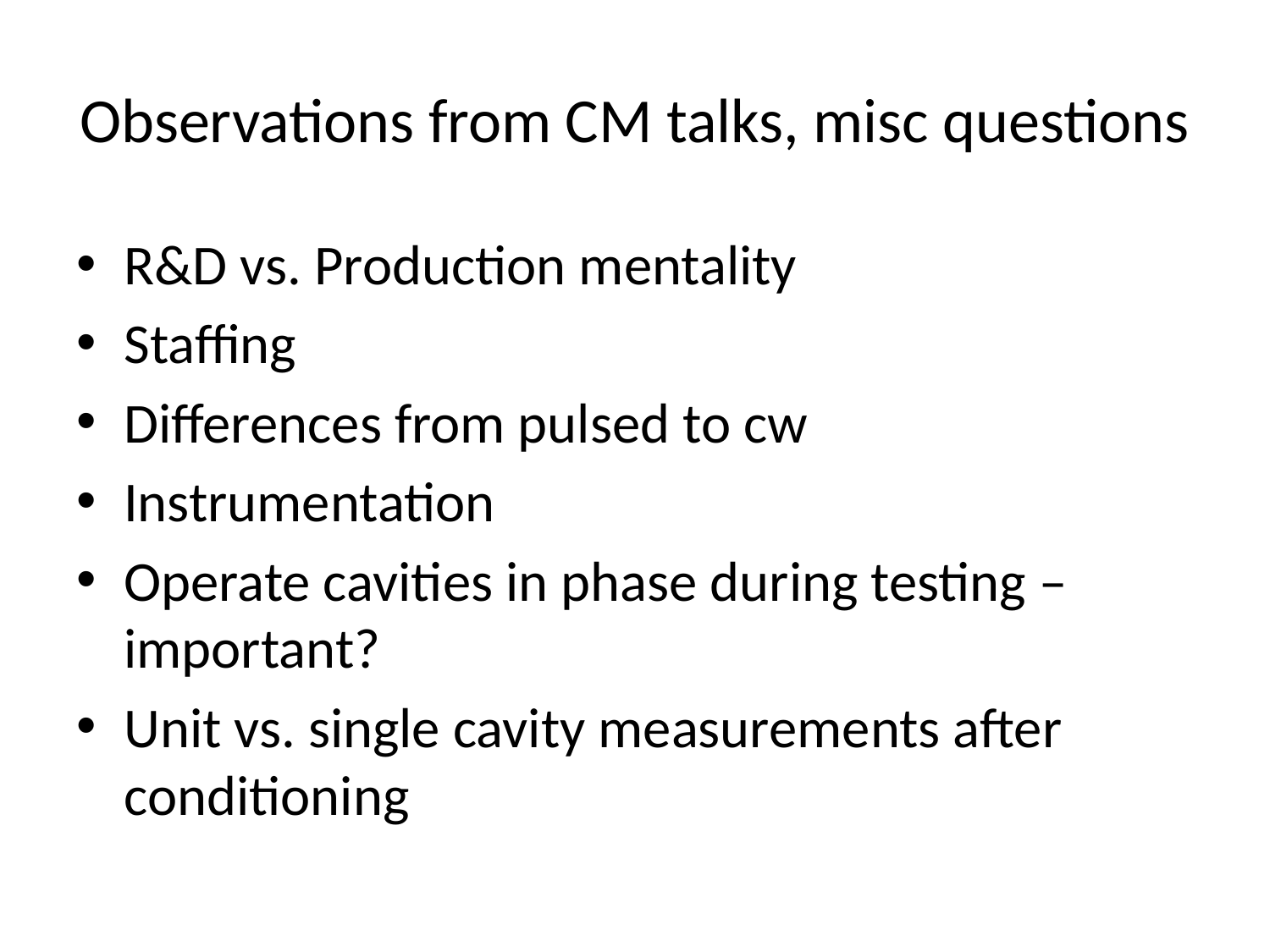

# Observations from CM talks, misc questions
R&D vs. Production mentality
Staffing
Differences from pulsed to cw
Instrumentation
Operate cavities in phase during testing – important?
Unit vs. single cavity measurements after conditioning